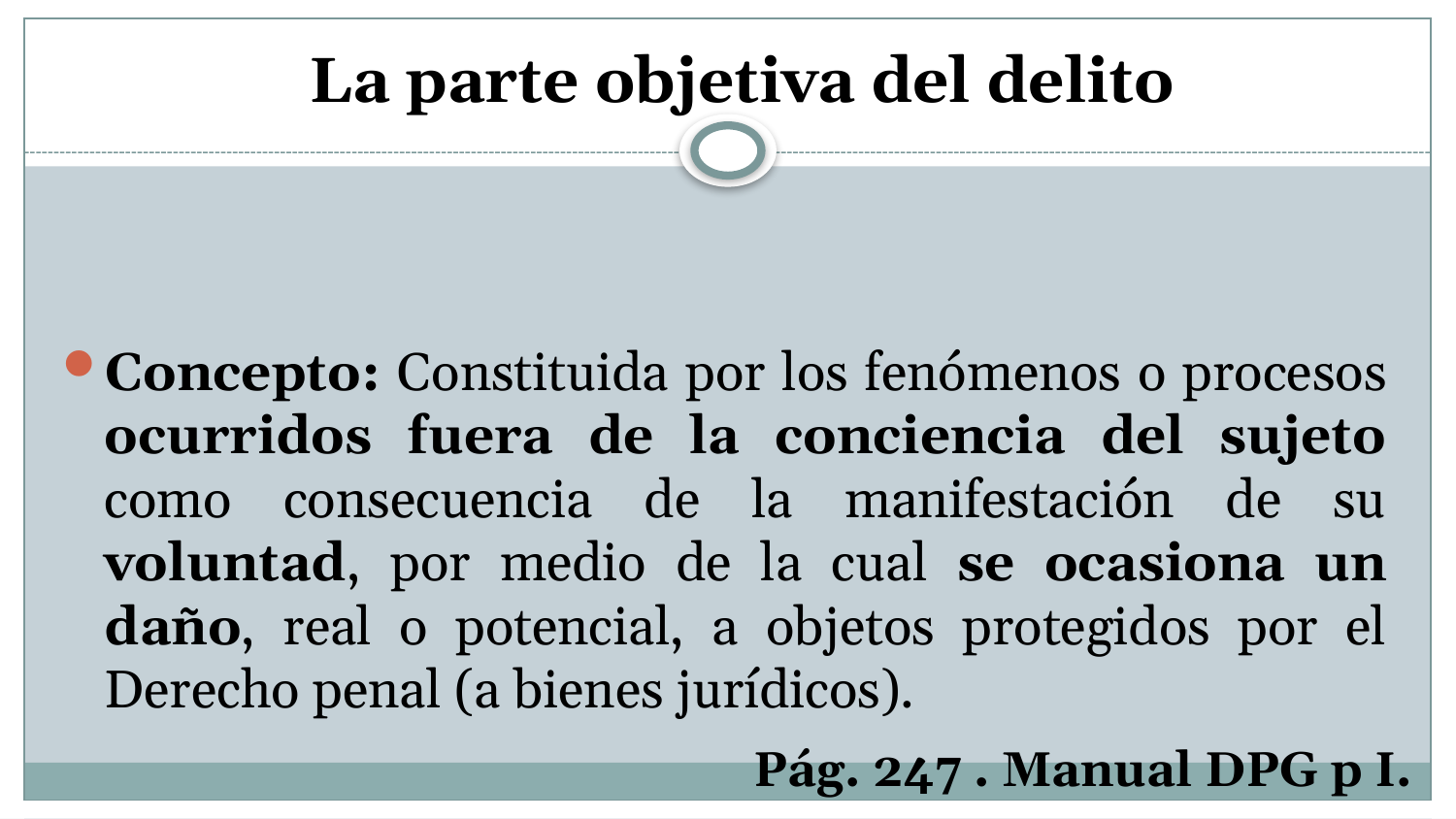

# La parte objetiva del delito

Concepto: Constituida por los fenómenos o procesos ocurridos fuera de la conciencia del sujeto como consecuencia de la manifestación de su voluntad, por medio de la cual se ocasiona un daño, real o potencial, a objetos protegidos por el Derecho penal (a bienes jurídicos).

Pág. 247 . Manual DPG p I.